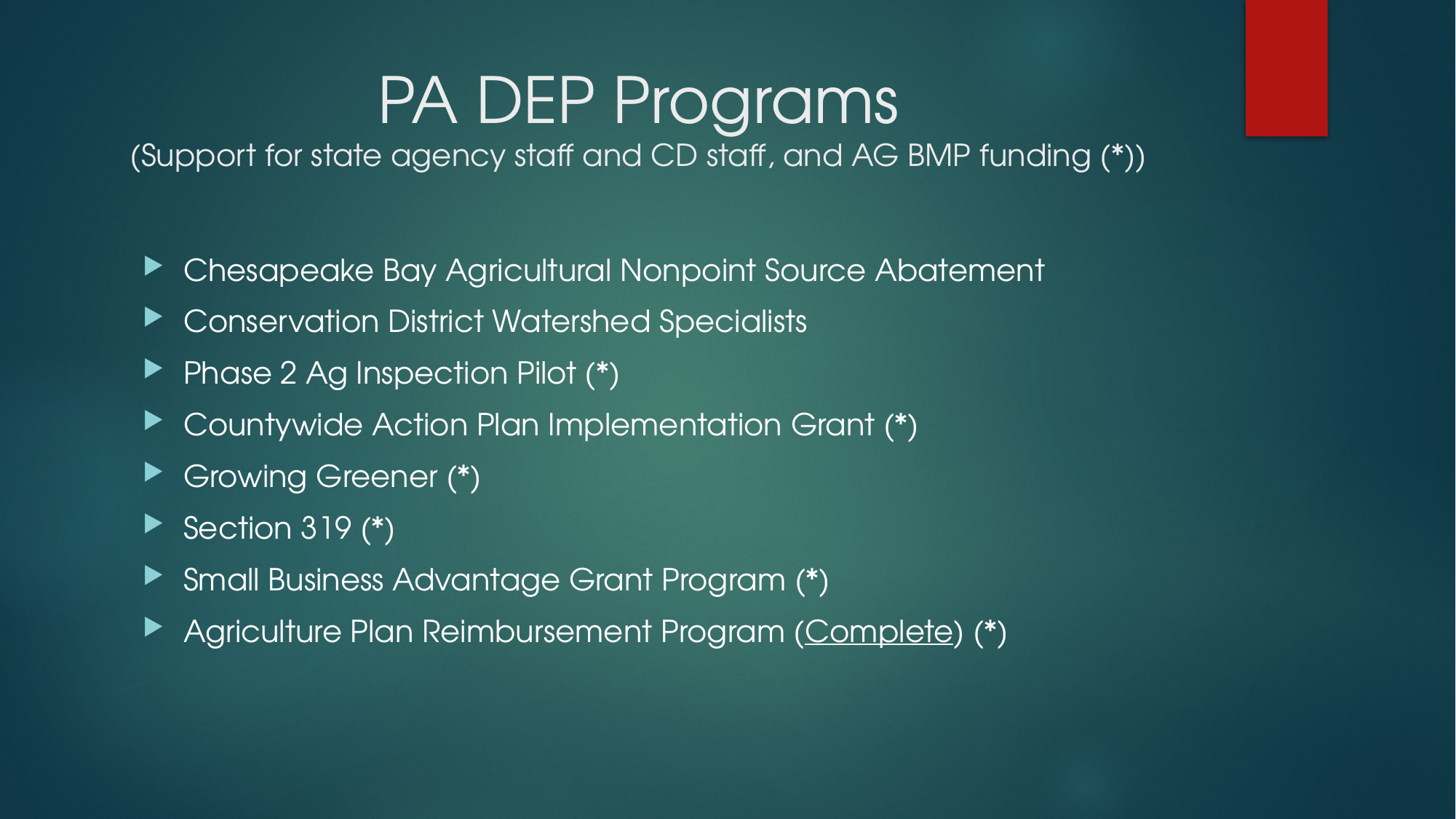

# PA DEP Programs (Support for state agency staff and CD staff, and AG BMP funding (*))
Chesapeake Bay Agricultural Nonpoint Source Abatement
Conservation District Watershed Specialists
Phase 2 Ag Inspection Pilot (*)
Countywide Action Plan Implementation Grant (*)
Growing Greener (*)
Section 319 (*)
Small Business Advantage Grant Program (*)
Agriculture Plan Reimbursement Program (Complete) (*)